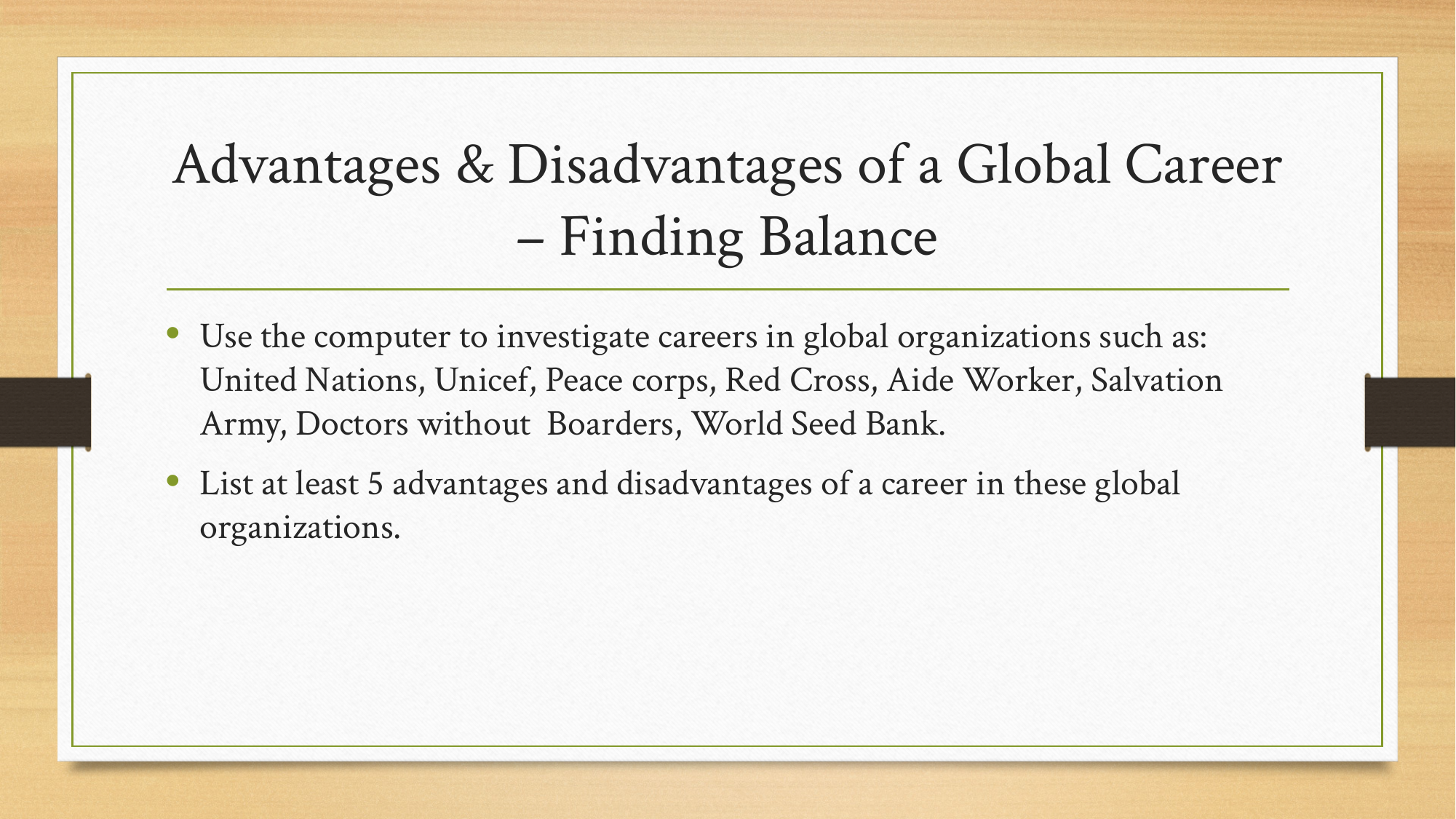

# Advantages & Disadvantages of a Global Career – Finding Balance
Use the computer to investigate careers in global organizations such as: United Nations, Unicef, Peace corps, Red Cross, Aide Worker, Salvation Army, Doctors without  Boarders, World Seed Bank.
List at least 5 advantages and disadvantages of a career in these global organizations.